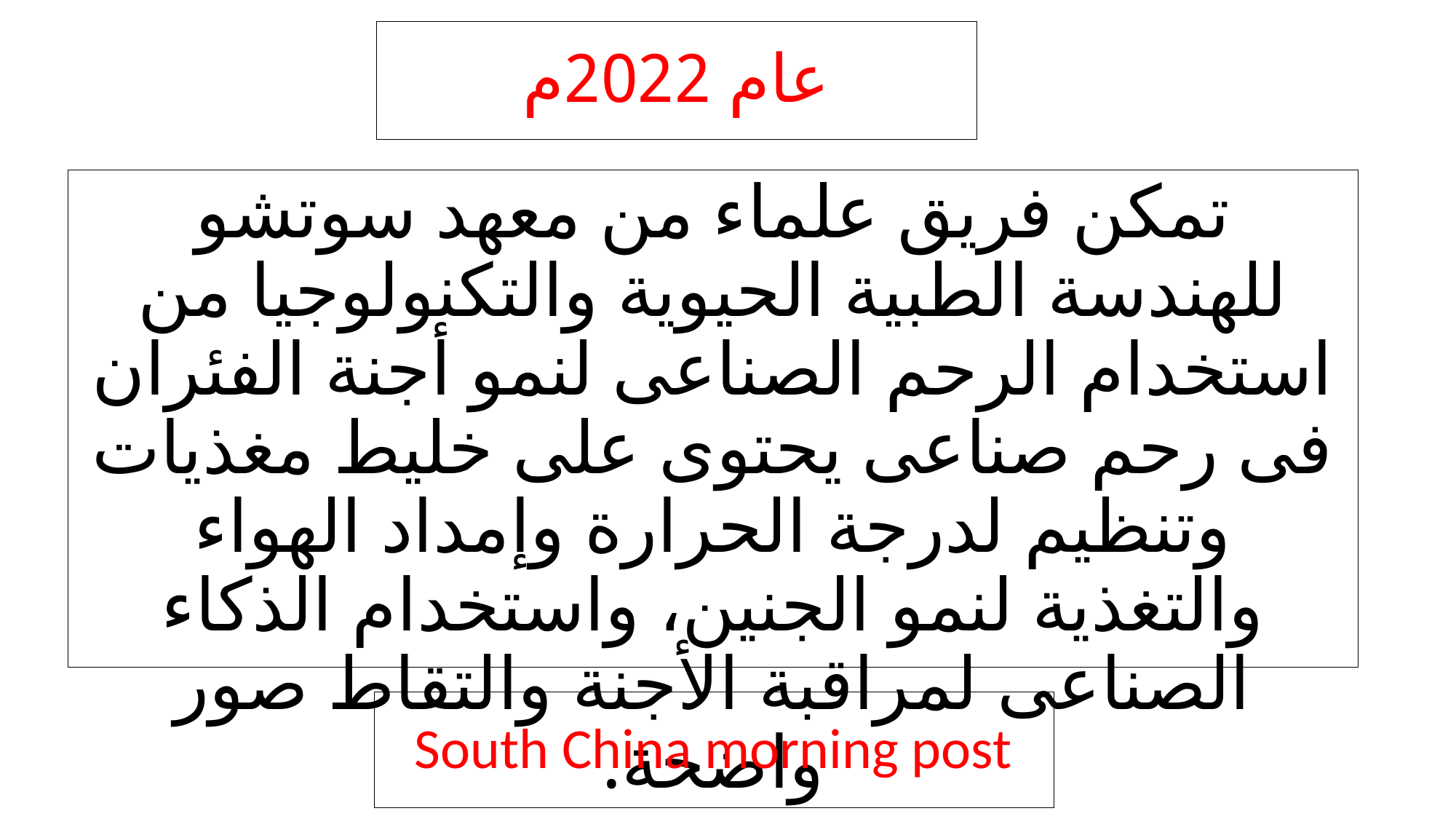

# عام 2022م
تمكن فريق علماء من معهد سوتشو للهندسة الطبية الحيوية والتكنولوجيا من استخدام الرحم الصناعى لنمو أجنة الفئران فى رحم صناعى يحتوى على خليط مغذيات وتنظيم لدرجة الحرارة وإمداد الهواء والتغذية لنمو الجنين، واستخدام الذكاء الصناعى لمراقبة الأجنة والتقاط صور واضحة.
South China morning post